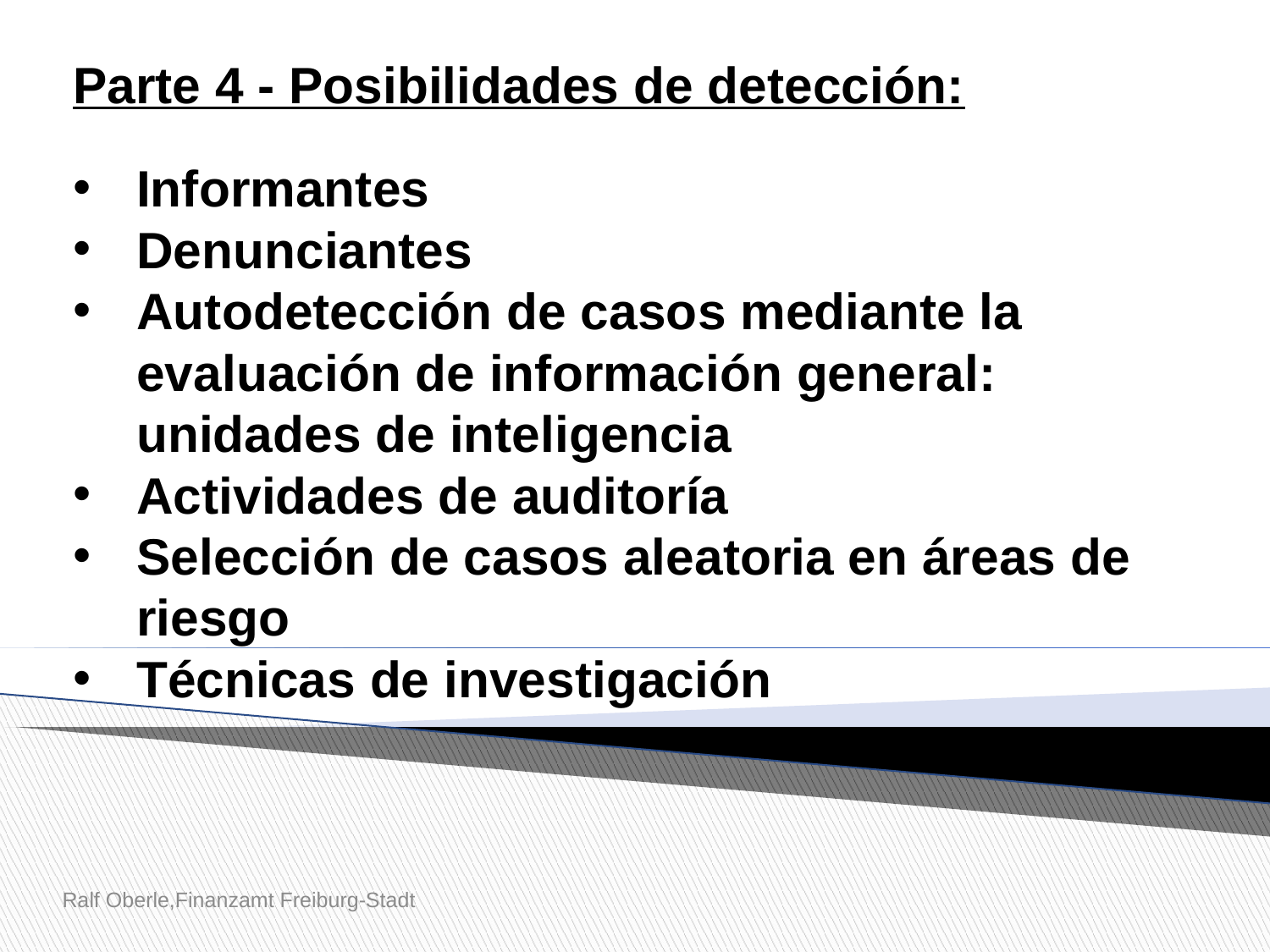

Parte 4 - Posibilidades de detección:

Informantes
Denunciantes
Autodetección de casos mediante la evaluación de información general: unidades de inteligencia
Actividades de auditoría
Selección de casos aleatoria en áreas de riesgo
Técnicas de investigación
Ralf Oberle,Finanzamt Freiburg-Stadt